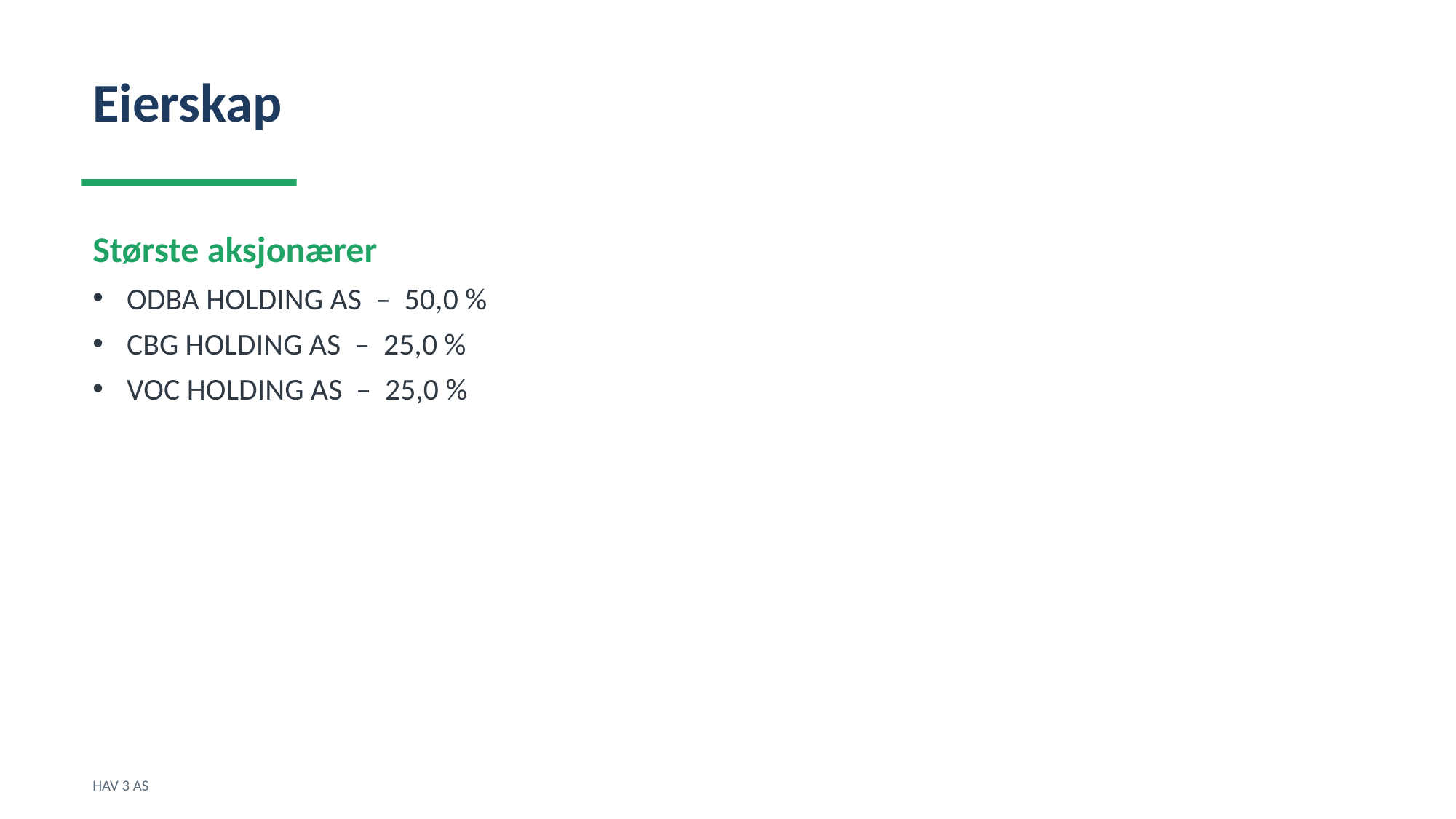

Eierskap

Største aksjonærer
ODBA HOLDING AS  –  50,0 %
CBG HOLDING AS  –  25,0 %
VOC HOLDING AS  –  25,0 %
HAV 3 AS